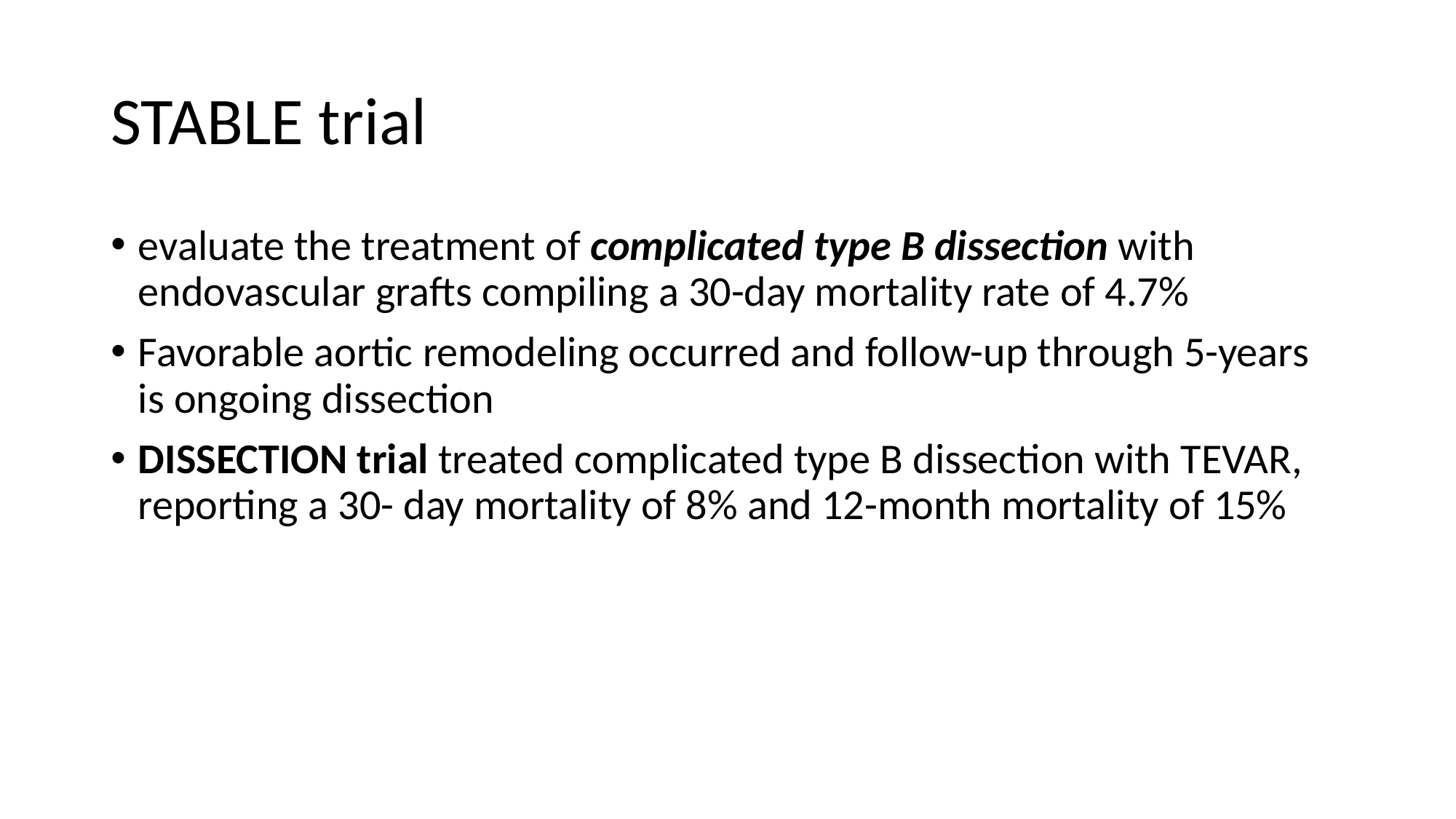

# STABLE trial
evaluate the treatment of complicated type B dissection with endovascular grafts compiling a 30-day mortality rate of 4.7%
Favorable aortic remodeling occurred and follow-up through 5-years is ongoing dissection
DISSECTION trial treated complicated type B dissection with TEVAR, reporting a 30- day mortality of 8% and 12-month mortality of 15%